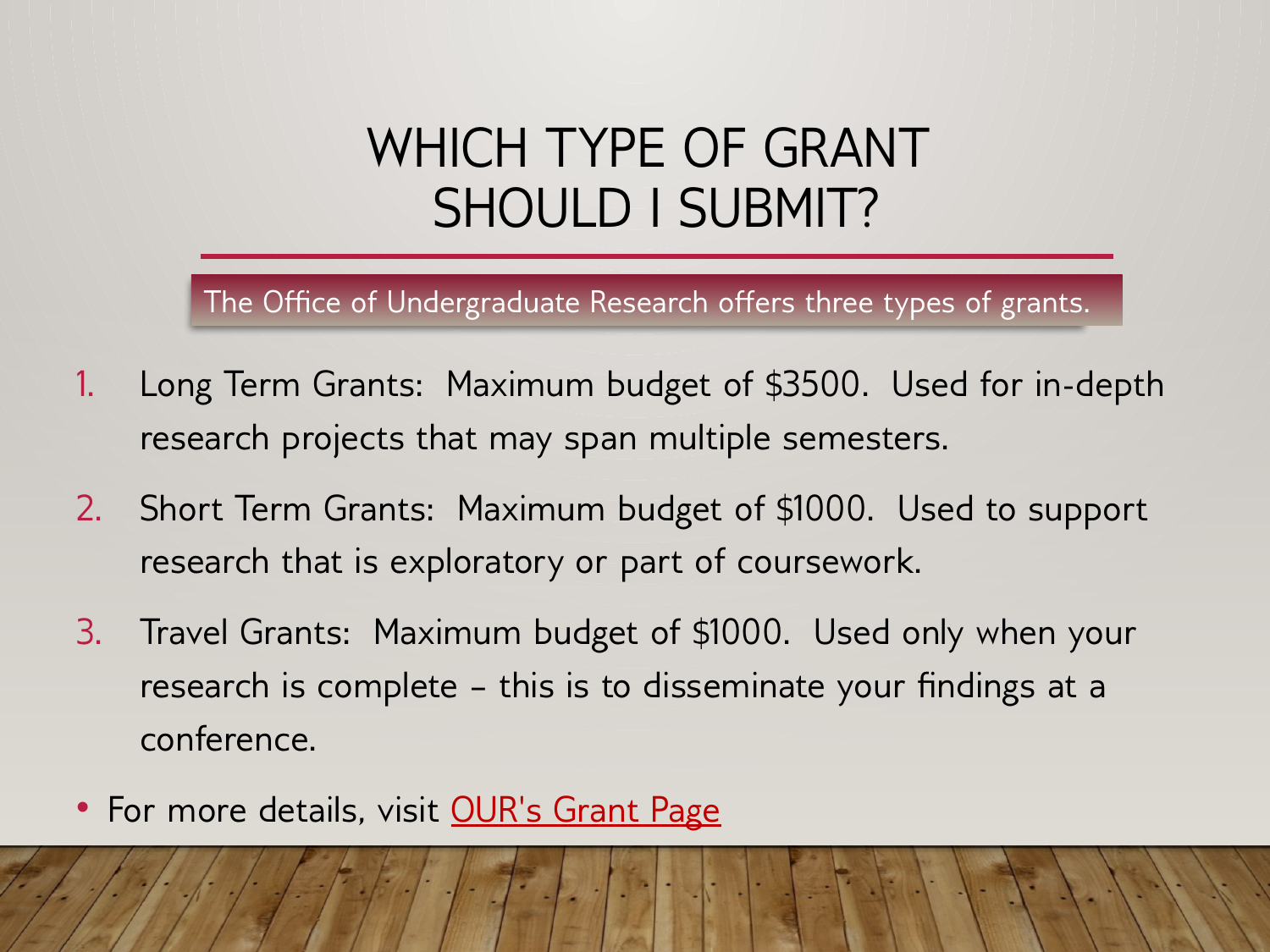

# Which type of grant should I submit?
The Office of Undergraduate Research offers three types of grants.
Long Term Grants:  Maximum budget of $3500.  Used for in-depth research projects that may span multiple semesters.
Short Term Grants:  Maximum budget of $1000.  Used to support research that is exploratory or part of coursework.
Travel Grants:  Maximum budget of $1000.  Used only when your research is complete – this is to disseminate your findings at a conference.
For more details, visit OUR's Grant Page